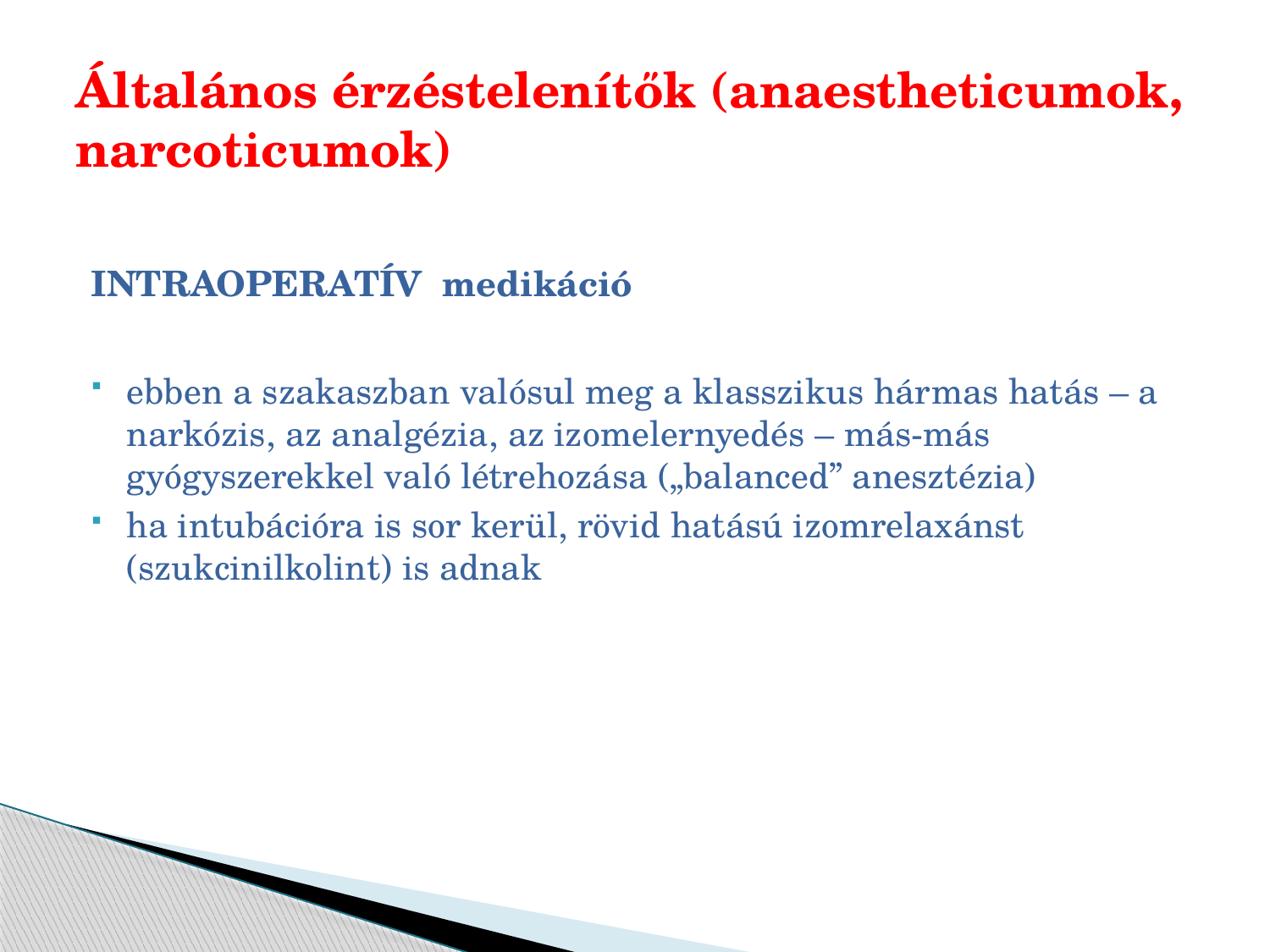

# Általános érzéstelenítők (anaestheticumok, narcoticumok)

INTRAOPERATÍV  medikáció

ebben a szakaszban valósul meg a klasszikus hármas hatás – a narkózis, az analgézia, az izomelernyedés – más-más gyógyszerekkel való létrehozása („balanced” anesztézia)
ha intubációra is sor kerül, rövid hatású izomrelaxánst (szukcinilkolint) is adnak